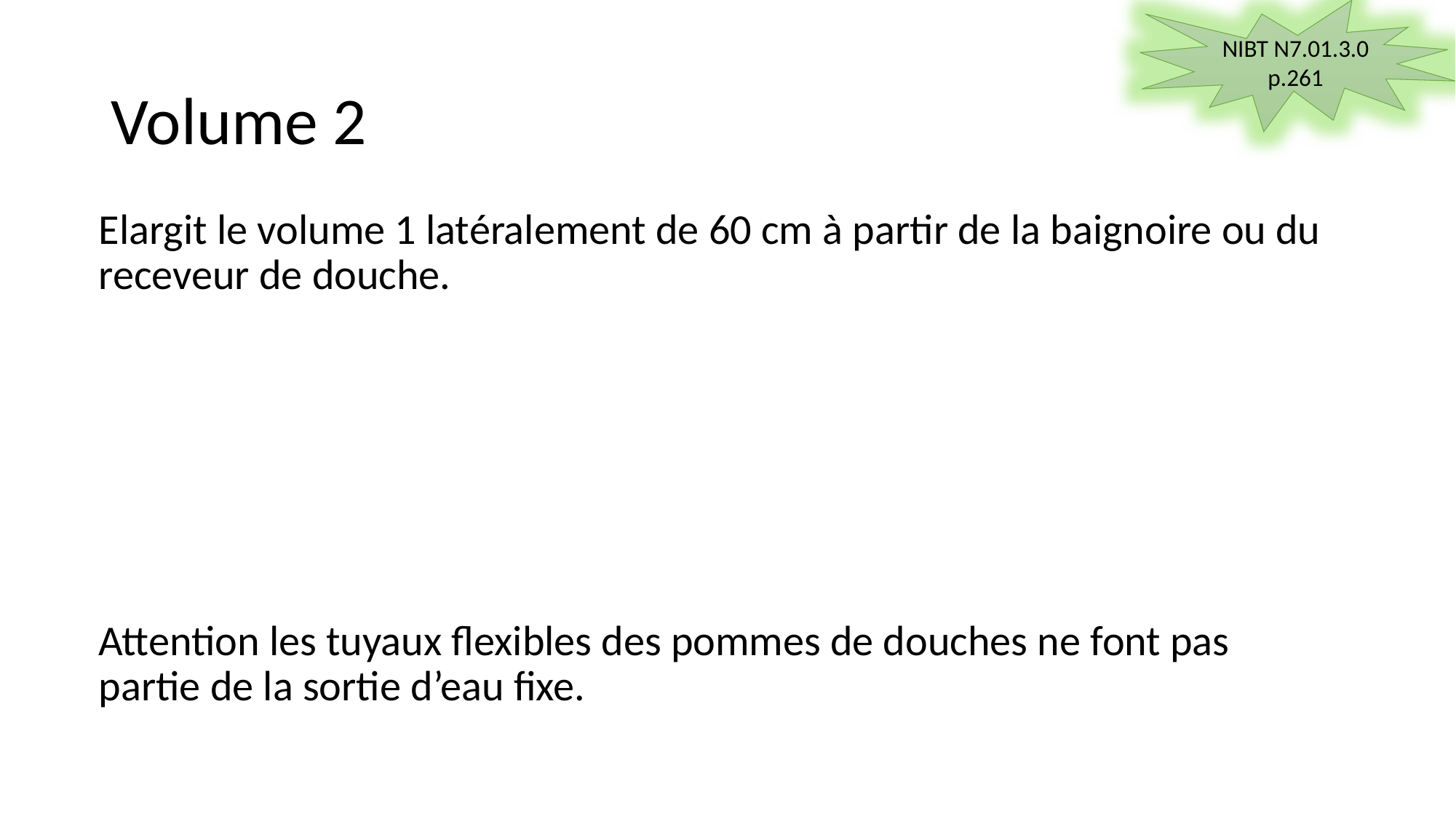

NIBT N7.01.3.0
p.261
# Volume 2
Elargit le volume 1 latéralement de 60 cm à partir de la baignoire ou du receveur de douche.

Attention les tuyaux flexibles des pommes de douches ne font pas partie de la sortie d’eau fixe.